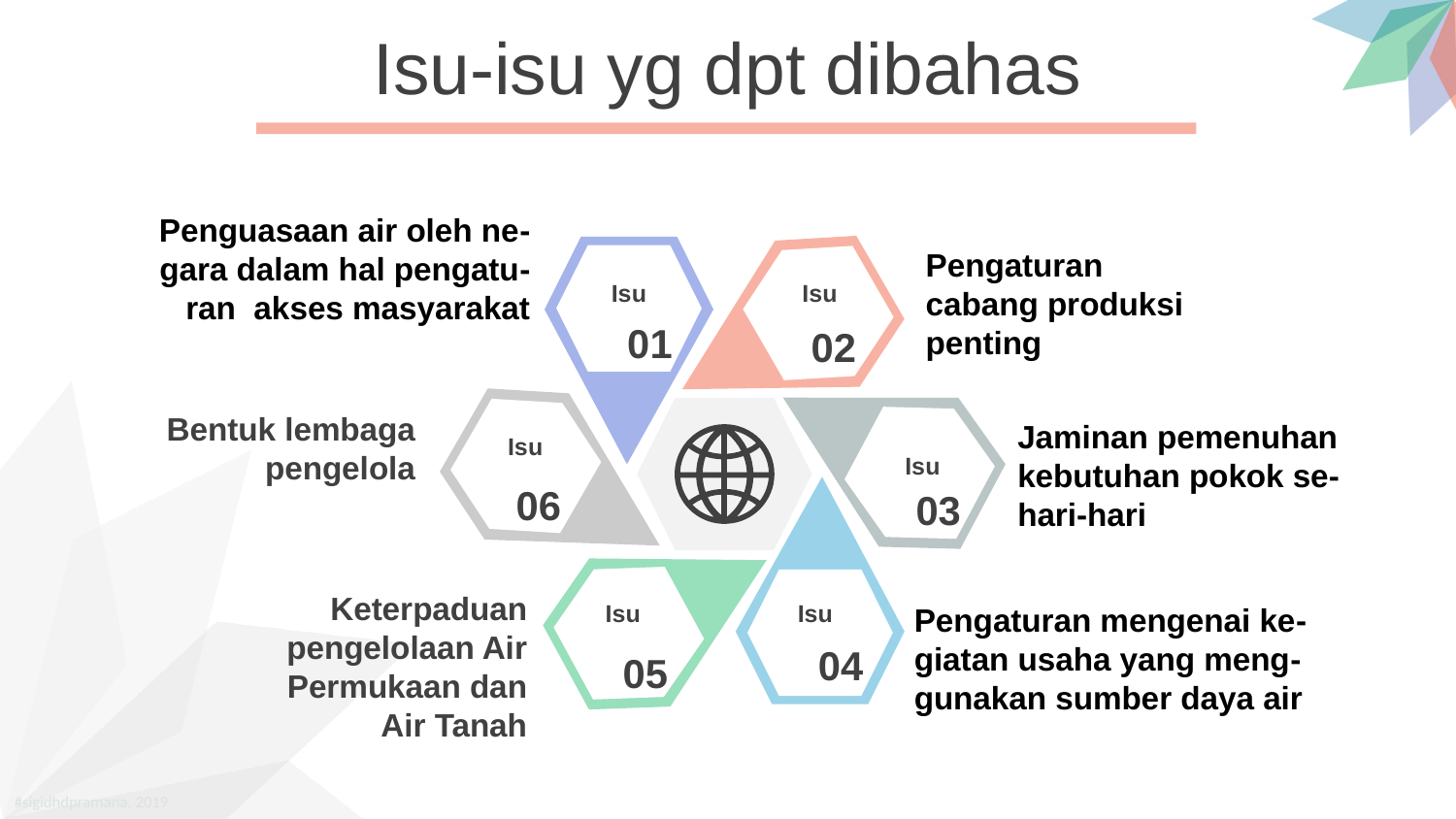

Isu-isu yg dpt dibahas

Penguasaan air oleh ne-gara dalam hal pengatu-ran  akses masyarakat

Pengaturan cabang produksi penting
Isu
Isu
01
02

Bentuk lembaga pengelola
Jaminan pemenuhan kebutuhan pokok se-hari-hari

Isu
Isu
06

03

Keterpaduan pengelolaan Air Permukaan dan Air Tanah
Isu
Isu
Pengaturan mengenai ke-giatan usaha yang meng-gunakan sumber daya air
04
05